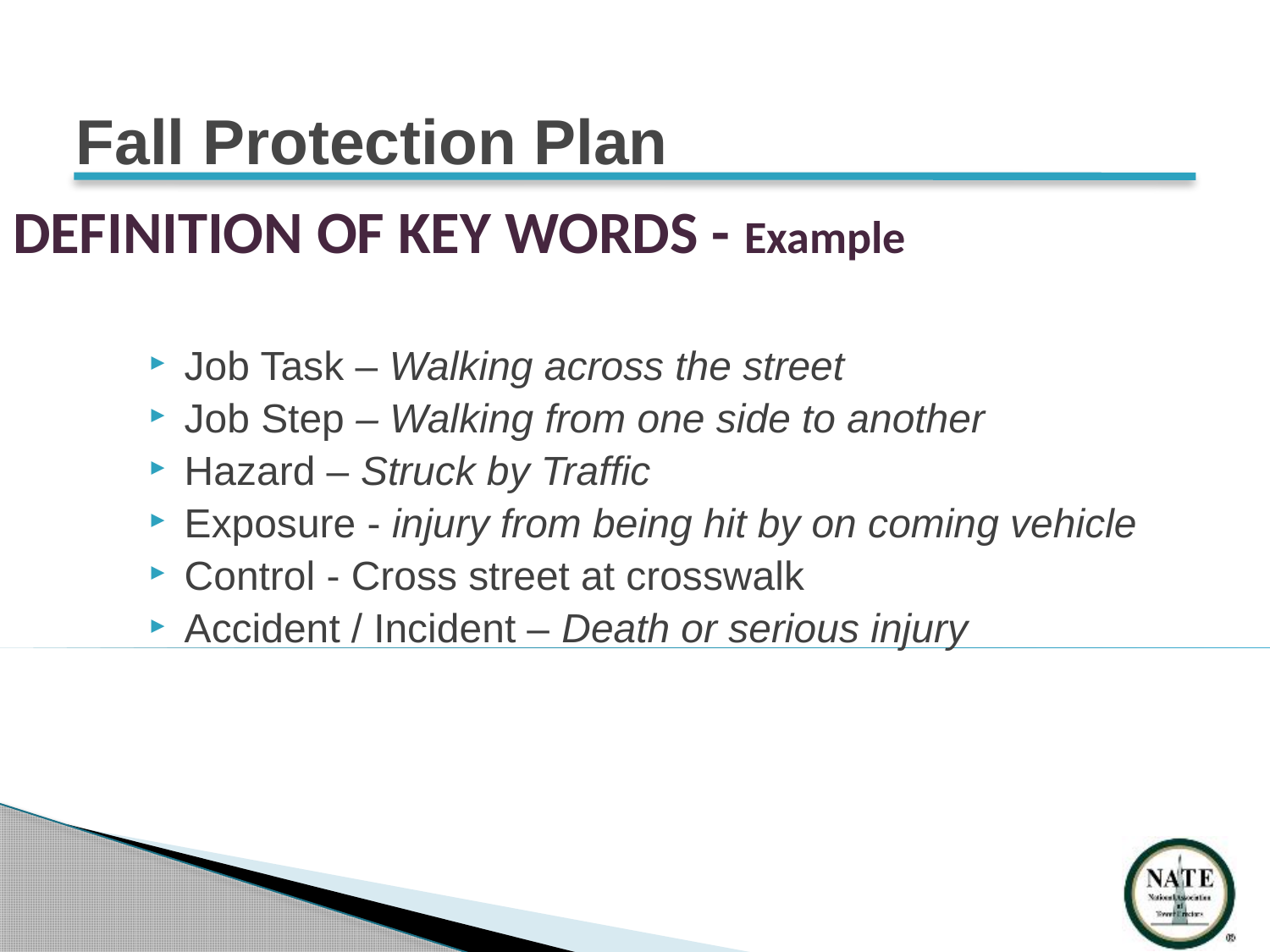

Fall Protection Plan
DEFINITION OF KEY WORDS - Example
Job Task – Walking across the street
Job Step – Walking from one side to another
Hazard – Struck by Traffic
Exposure - injury from being hit by on coming vehicle
Control - Cross street at crosswalk
Accident / Incident – Death or serious injury